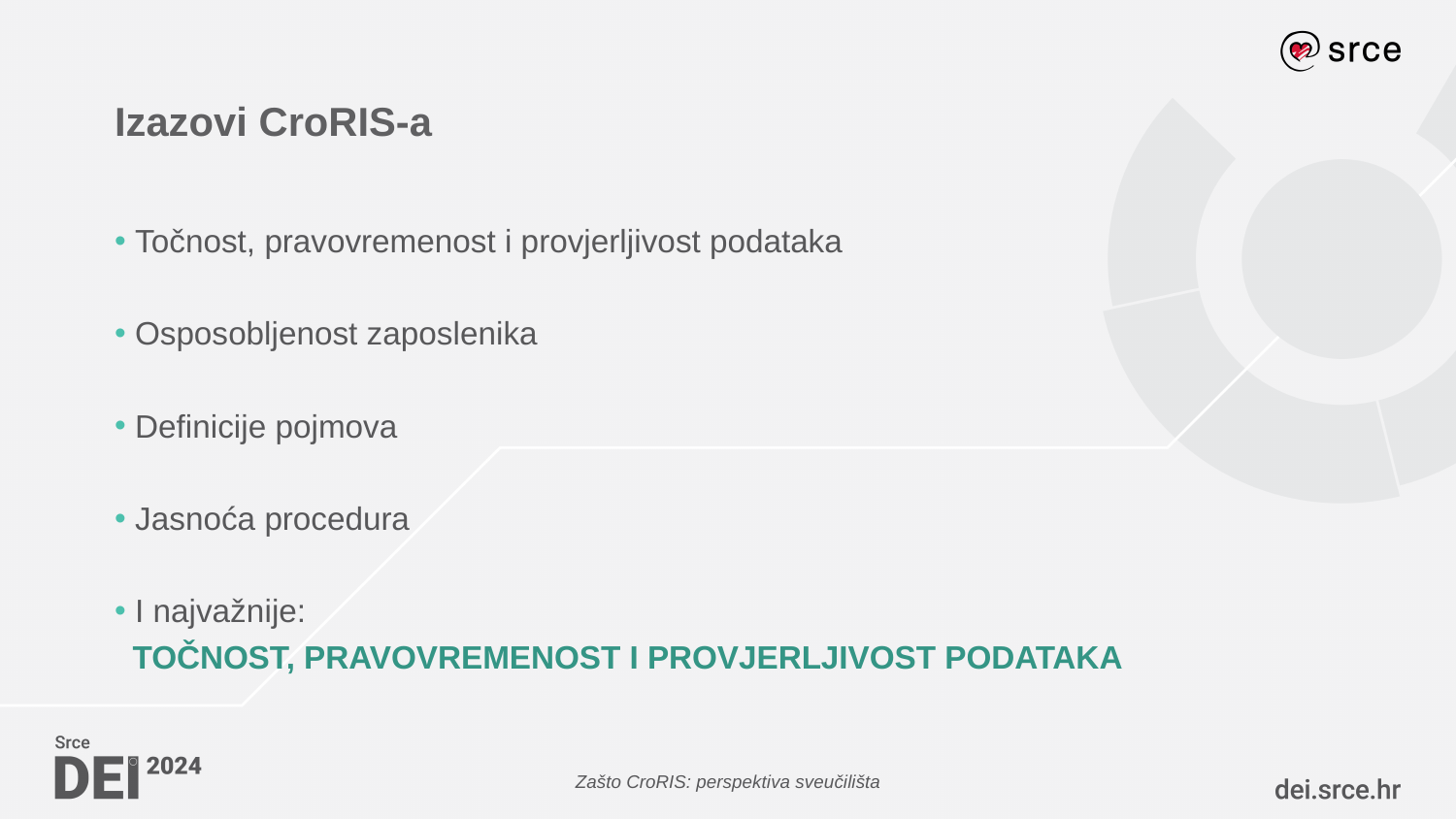

# Izazovi CroRIS-a
Točnost, pravovremenost i provjerljivost podataka

Osposobljenost zaposlenika

Definicije pojmova

Jasnoća procedura

I najvažnije:
  TOČNOST, PRAVOVREMENOST I PROVJERLJIVOST PODATAKA
Zašto CroRIS: perspektiva sveučilišta